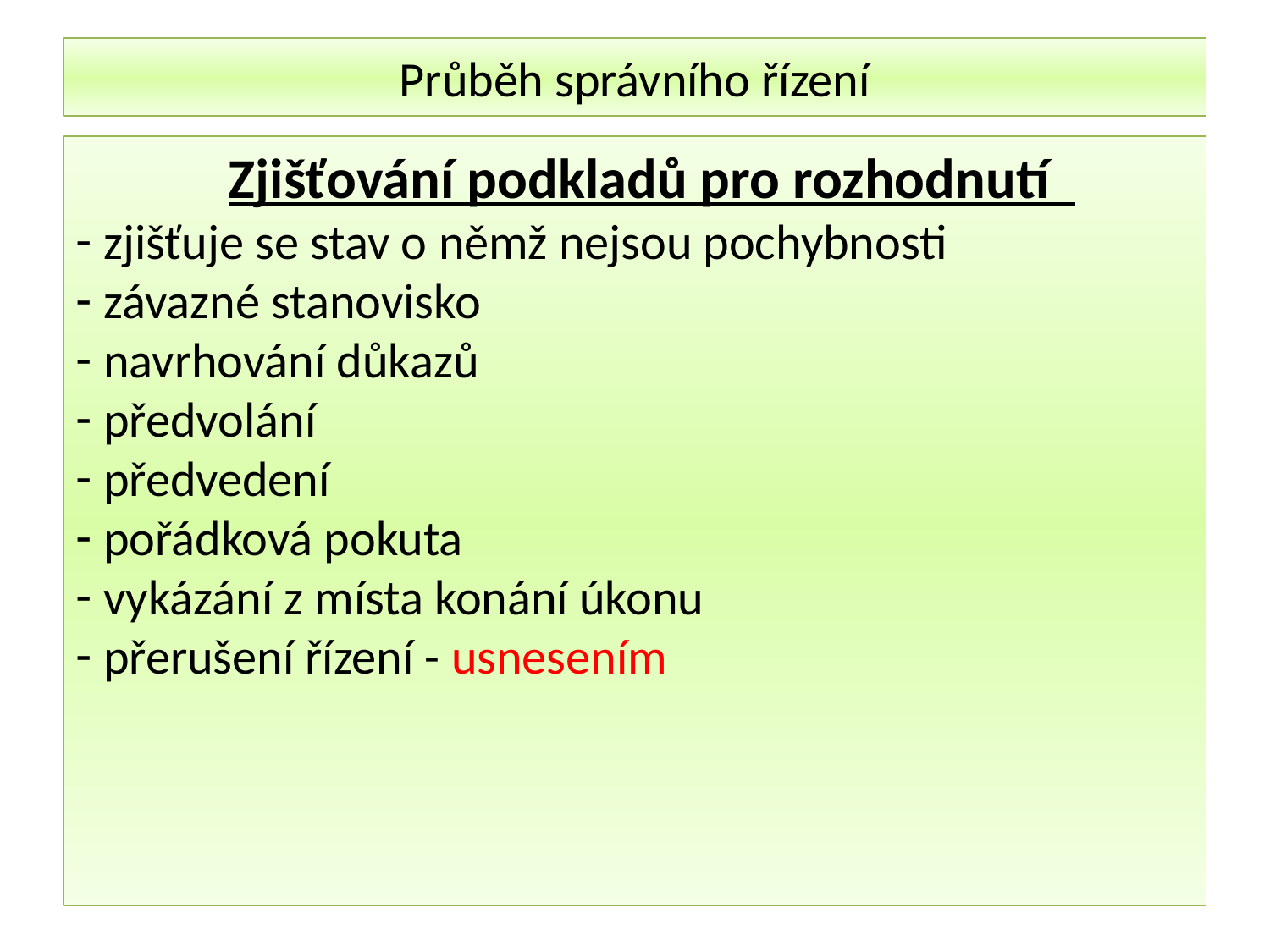

Průběh správního řízení
            Zjišťování podkladů pro rozhodnutí
 zjišťuje se stav o němž nejsou pochybnosti
 závazné stanovisko
 navrhování důkazů
 předvolání
 předvedení
 pořádková pokuta
 vykázání z místa konání úkonu
 přerušení řízení - usnesením